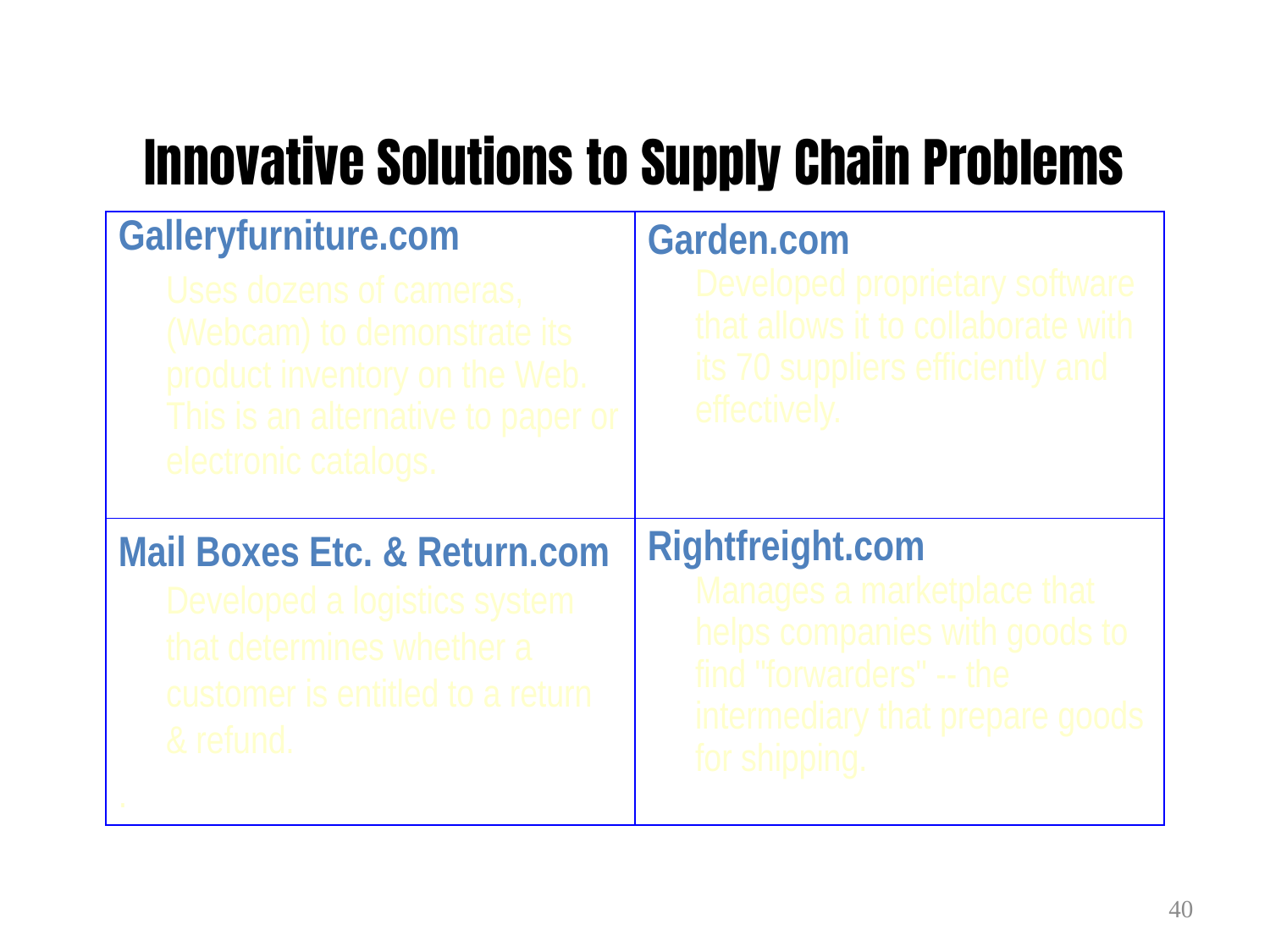

# Innovative Solutions to Supply Chain Problems

Galleryfurniture.com
	Uses dozens of cameras, (Webcam) to demonstrate its product inventory on the Web. This is an alternative to paper or electronic catalogs.

Garden.com                Developed proprietary software that allows it to collaborate with its 70 suppliers efficiently and effectively.

Mail Boxes Etc. & Return.com Developed a logistics system that determines whether a customer is entitled to a return & refund.
.
Rightfreight.com             Manages a marketplace that helps companies with goods to find "forwarders" -- the intermediary that prepare goods for shipping.

40